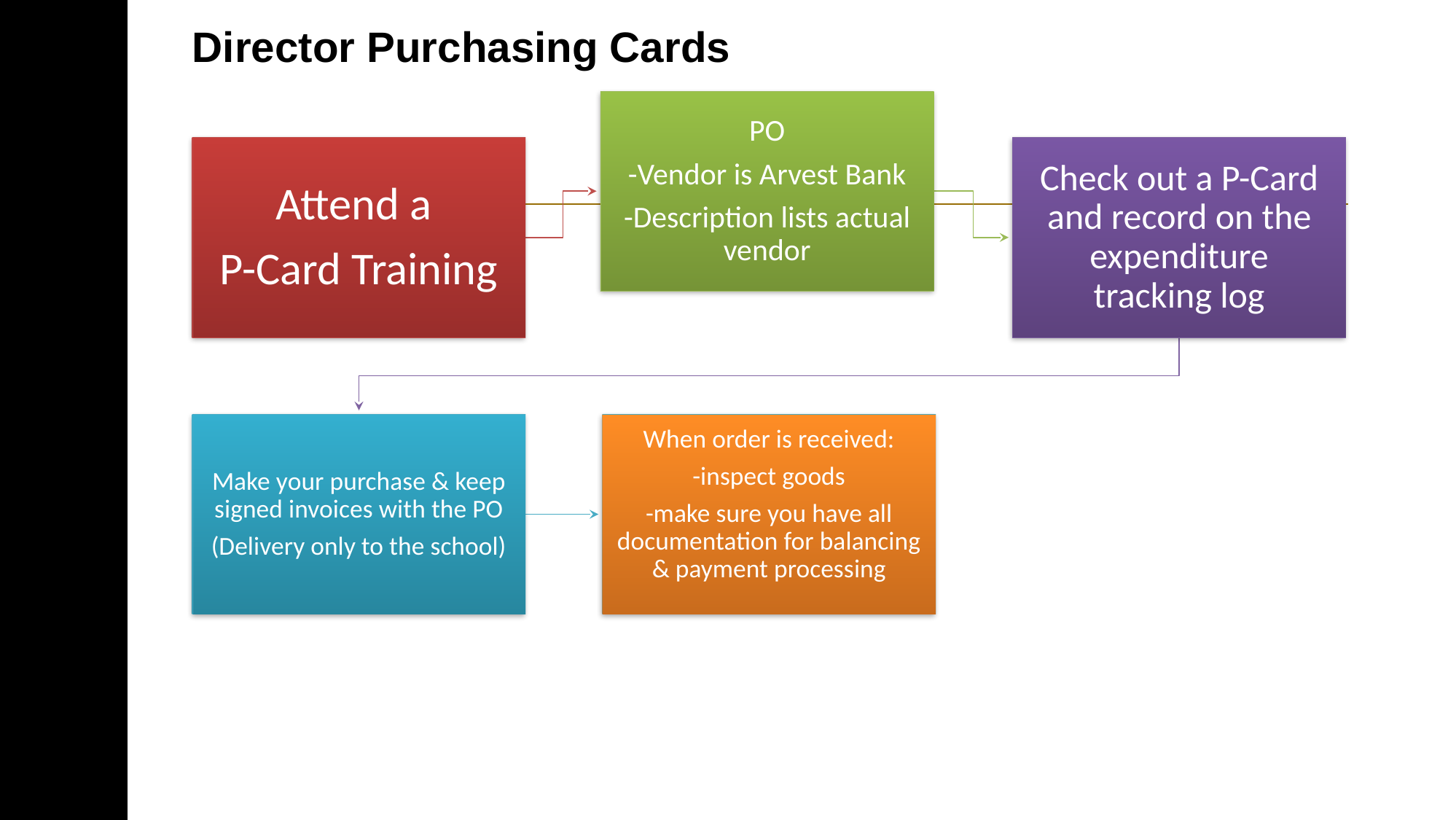

Director Purchasing Cards

PO
-Vendor is Arvest Bank
-Description lists actual vendor

Attend a
P-Card Training

Check out a P-Card and record on the expenditure tracking log

Make your purchase & keep signed invoices with the PO
(Delivery only to the school)

When order is received:
-inspect goods
-make sure you have all documentation for balancing & payment processing